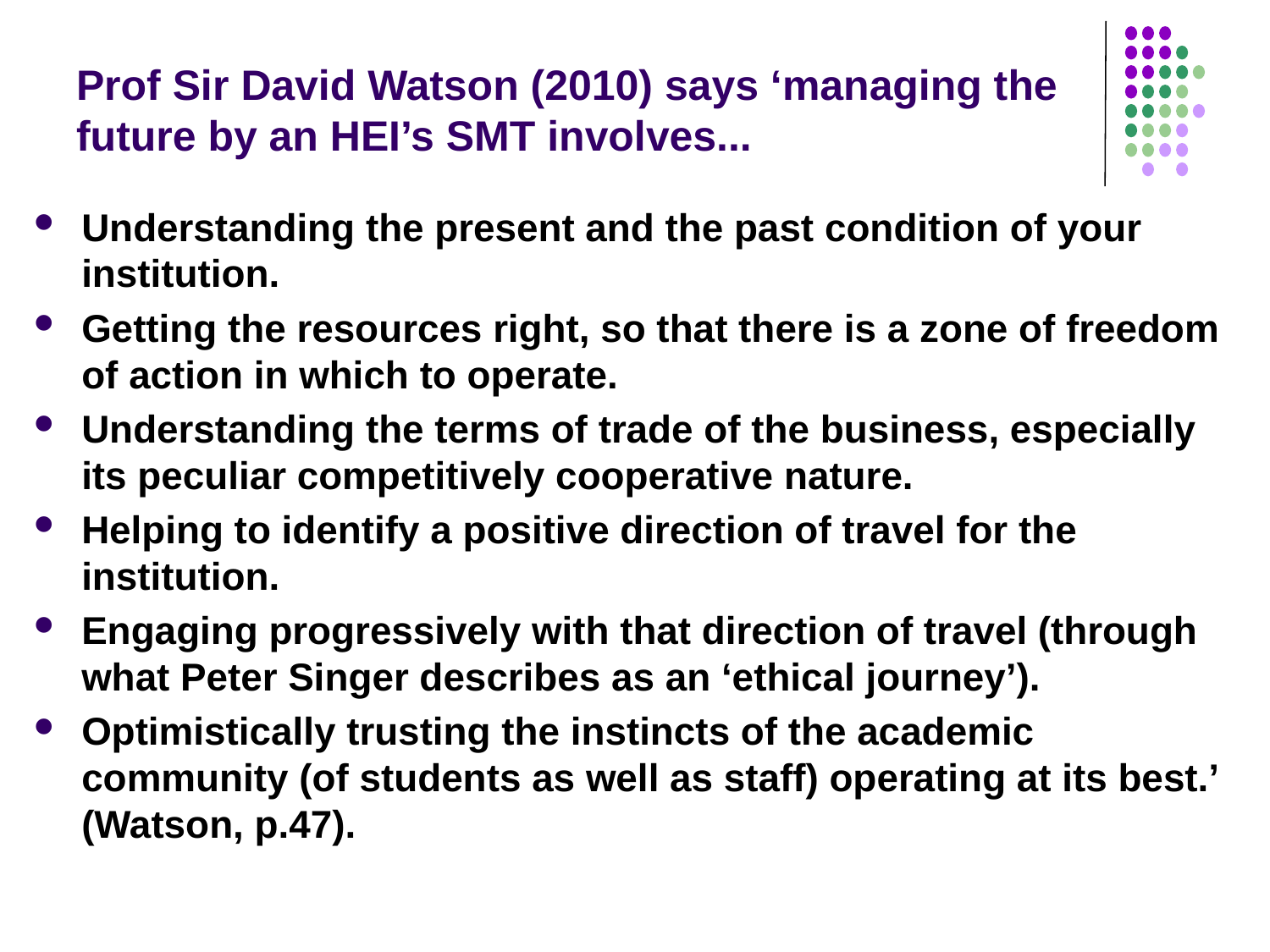

# Prof Sir David Watson (2010) says ‘managing the future by an HEI’s SMT involves...
Understanding the present and the past condition of your institution.
Getting the resources right, so that there is a zone of freedom of action in which to operate.
Understanding the terms of trade of the business, especially its peculiar competitively cooperative nature.
Helping to identify a positive direction of travel for the institution.
Engaging progressively with that direction of travel (through what Peter Singer describes as an ‘ethical journey’).
Optimistically trusting the instincts of the academic community (of students as well as staff) operating at its best.’ (Watson, p.47).